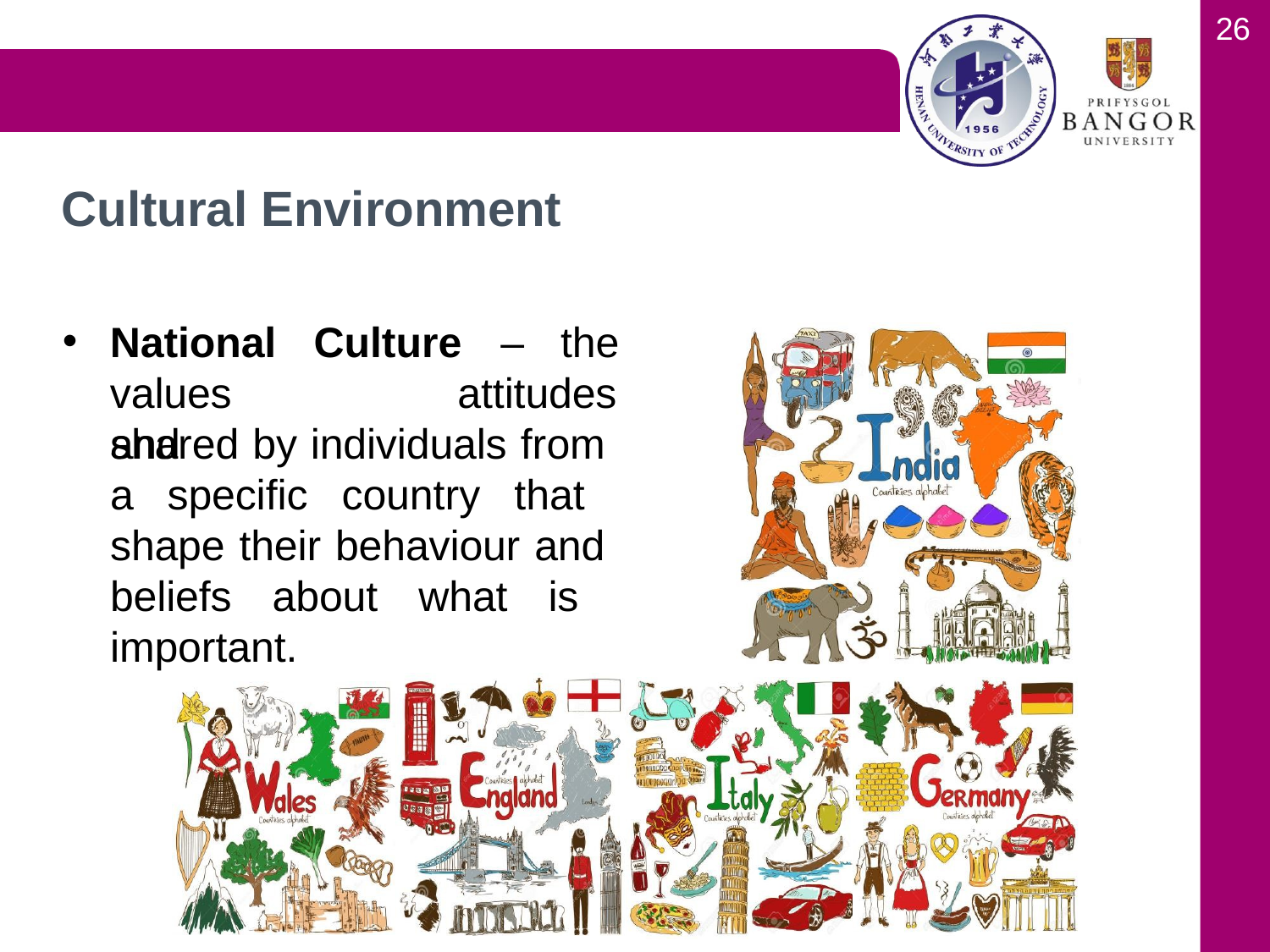

26

# Cultural Environment
National
values	and
Culture	–	the

attitudes
shared by individuals from  a specific country that  shape their behaviour and  beliefs about what is  important.